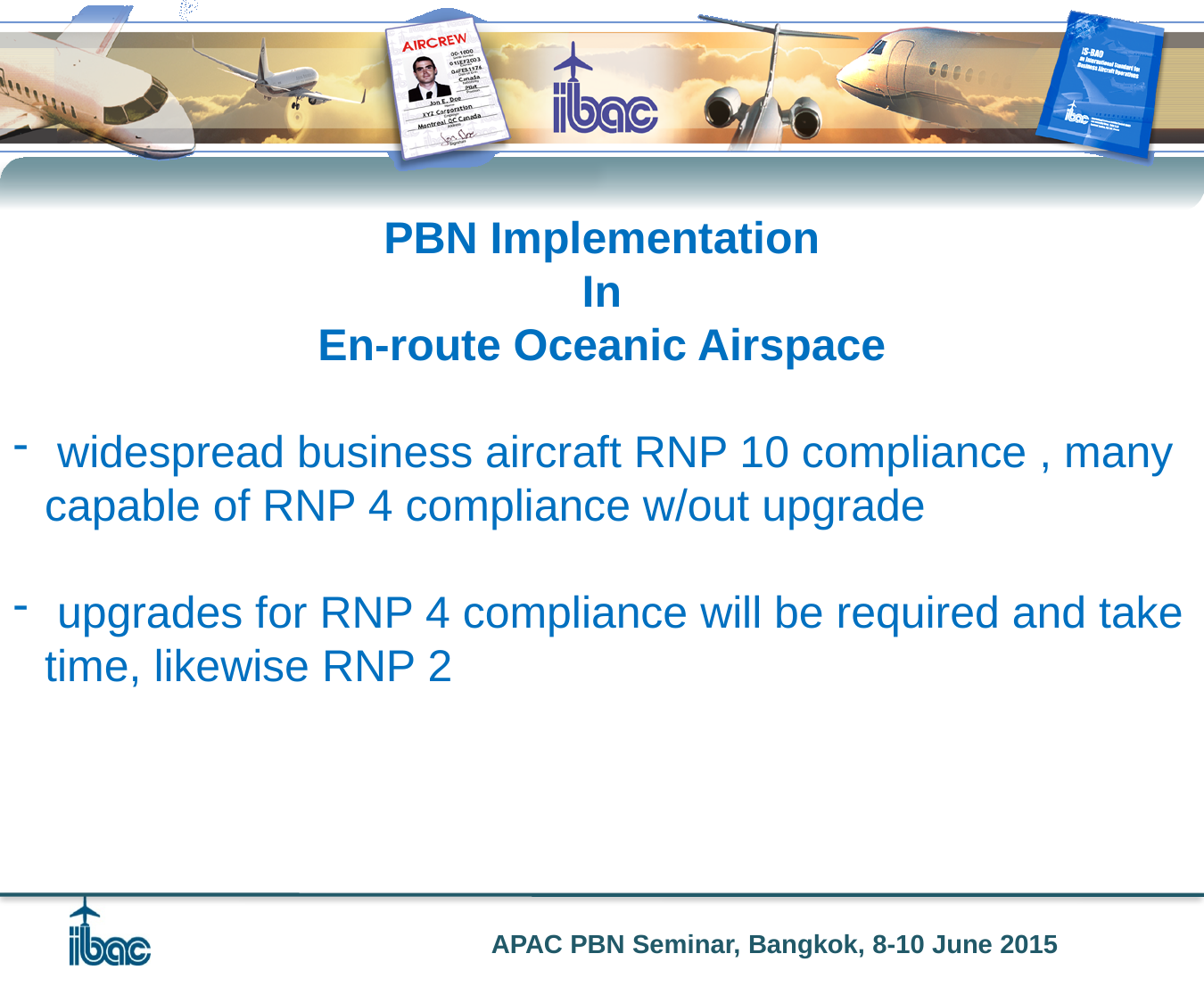

PBN Implementation
In
En-route Oceanic Airspace

 widespread business aircraft RNP 10 compliance , many capable of RNP 4 compliance w/out upgrade

 upgrades for RNP 4 compliance will be required and take time, likewise RNP 2